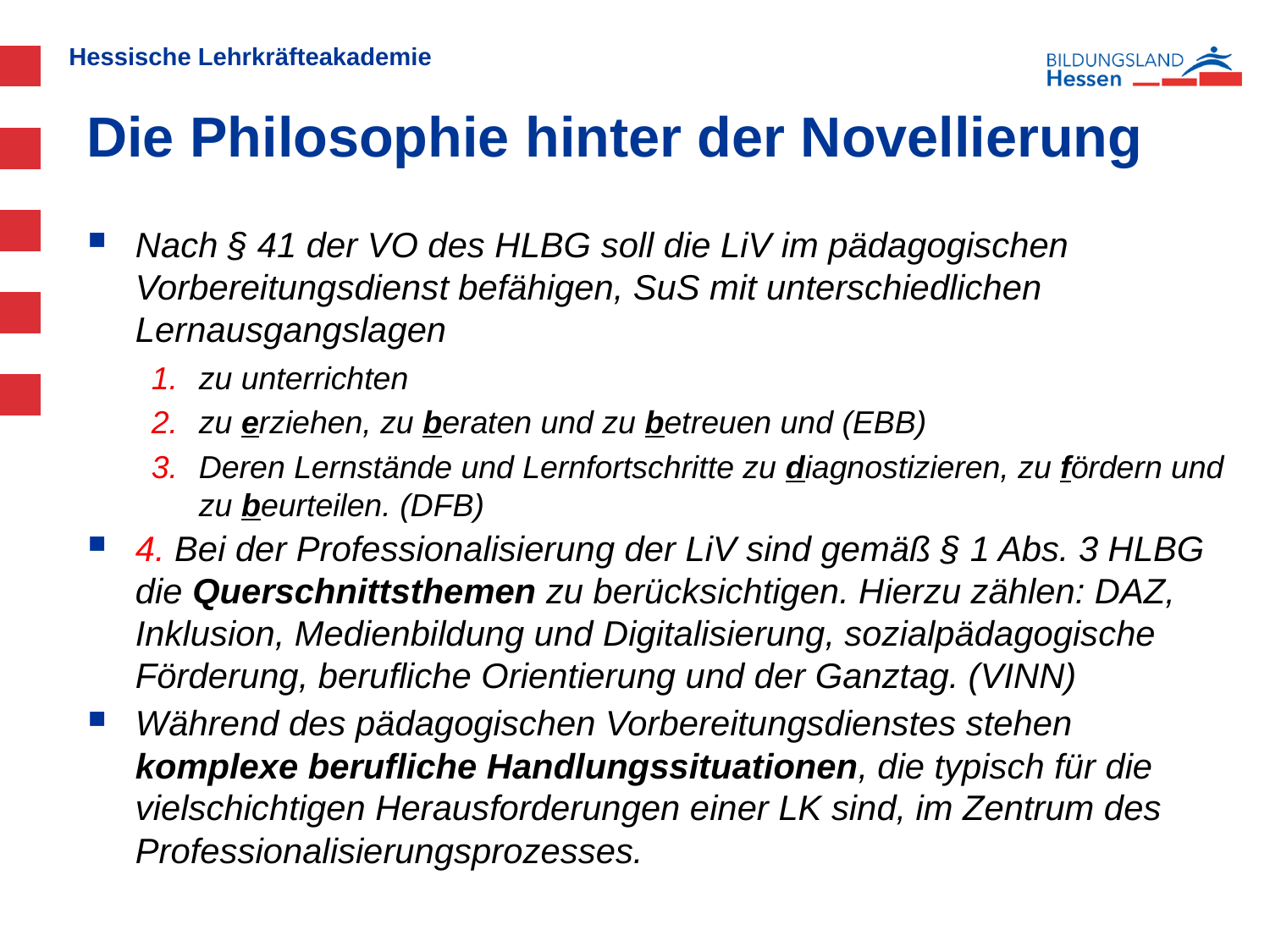

# Die Philosophie hinter der Novellierung
Nach § 41 der VO des HLBG soll die LiV im pädagogischen Vorbereitungsdienst befähigen, SuS mit unterschiedlichen Lernausgangslagen
zu unterrichten
zu erziehen, zu beraten und zu betreuen und (EBB)
Deren Lernstände und Lernfortschritte zu diagnostizieren, zu fördern und zu beurteilen. (DFB)
4. Bei der Professionalisierung der LiV sind gemäß § 1 Abs. 3 HLBG die Querschnittsthemen zu berücksichtigen. Hierzu zählen: DAZ, Inklusion, Medienbildung und Digitalisierung, sozialpädagogische Förderung, berufliche Orientierung und der Ganztag. (VINN)
Während des pädagogischen Vorbereitungsdienstes stehen komplexe berufliche Handlungssituationen, die typisch für die vielschichtigen Herausforderungen einer LK sind, im Zentrum des Professionalisierungsprozesses.